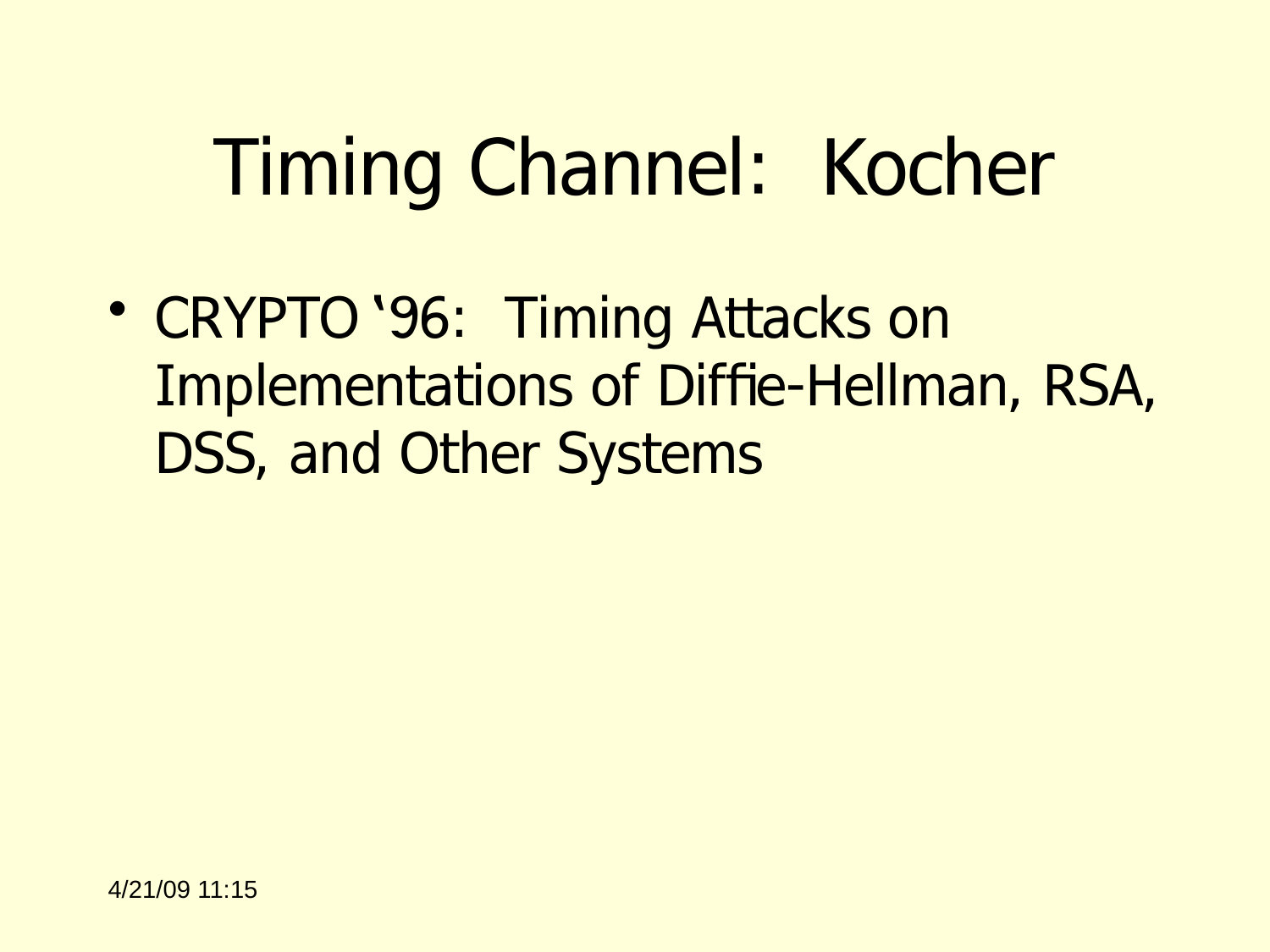

# Timing Channel:  Kocher
CRYPTO ‘96:  Timing Attacks on Implementations of Diffie-Hellman, RSA, DSS, and Other Systems

4/21/09 11:15